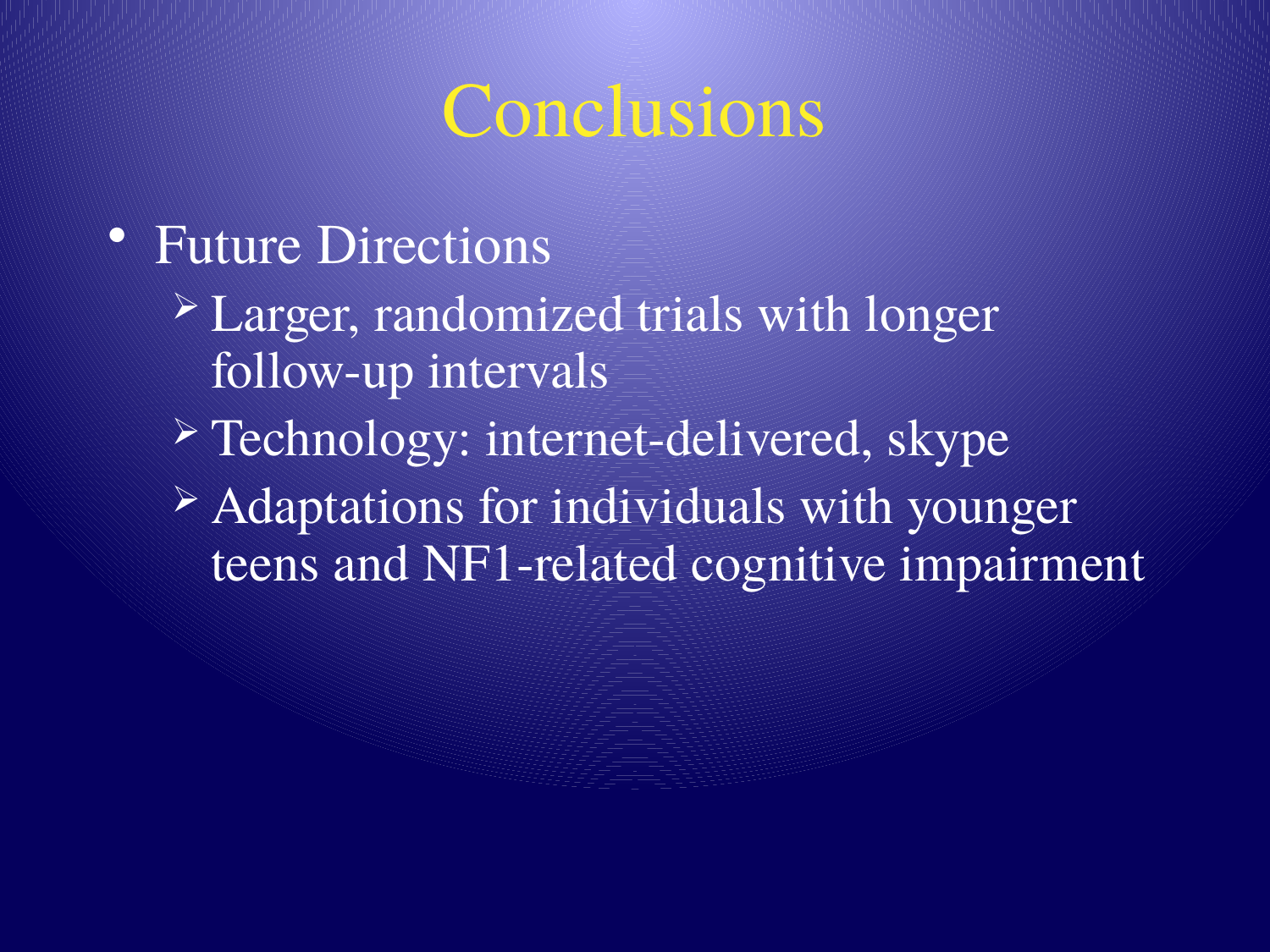

# Conclusions
Future Directions
Larger, randomized trials with longer follow-up intervals
Technology: internet-delivered, skype
Adaptations for individuals with younger teens and NF1-related cognitive impairment